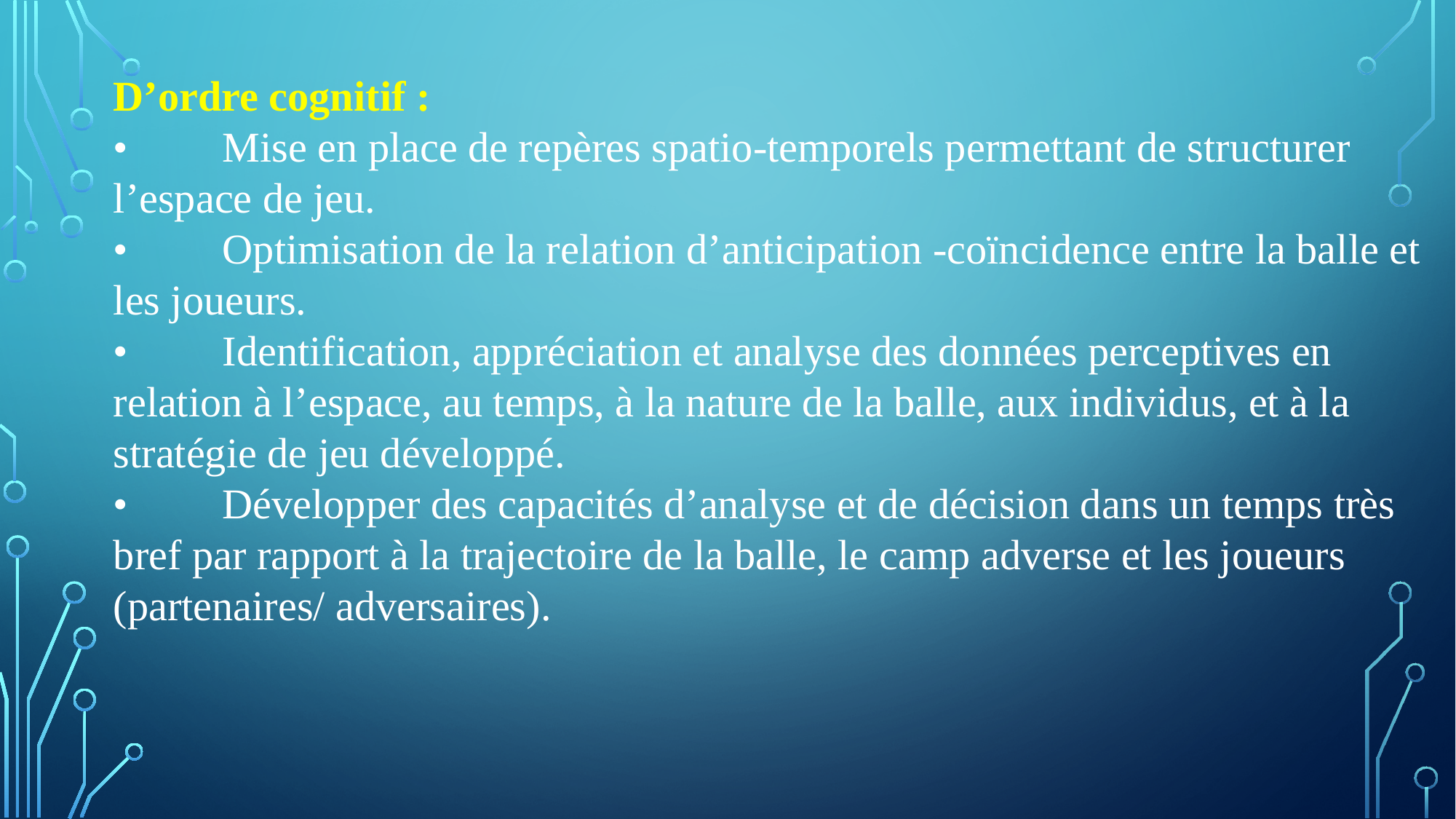

D’ordre cognitif :
•	Mise en place de repères spatio-temporels permettant de structurer l’espace de jeu.
•	Optimisation de la relation d’anticipation -coïncidence entre la balle et les joueurs.
•	Identification, appréciation et analyse des données perceptives en relation à l’espace, au temps, à la nature de la balle, aux individus, et à la stratégie de jeu développé.
•	Développer des capacités d’analyse et de décision dans un temps très bref par rapport à la trajectoire de la balle, le camp adverse et les joueurs (partenaires/ adversaires).